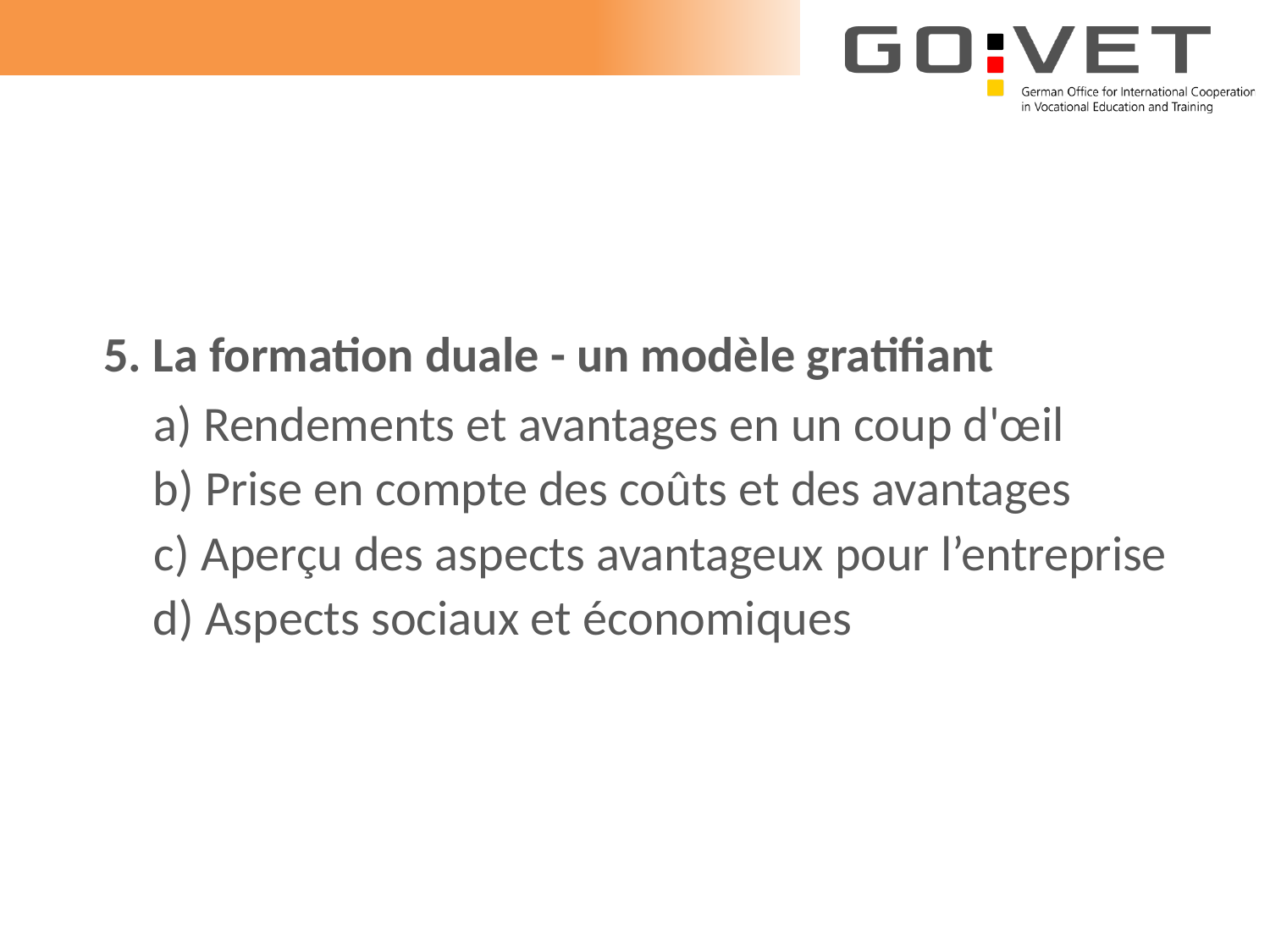

5. La formation duale - un modèle gratifiant
	a) Rendements et avantages en un coup d'œil
		b) Prise en compte des coûts et des avantages
    	c) Aperçu des aspects avantageux pour l’entreprise
	d) Aspects sociaux et économiques